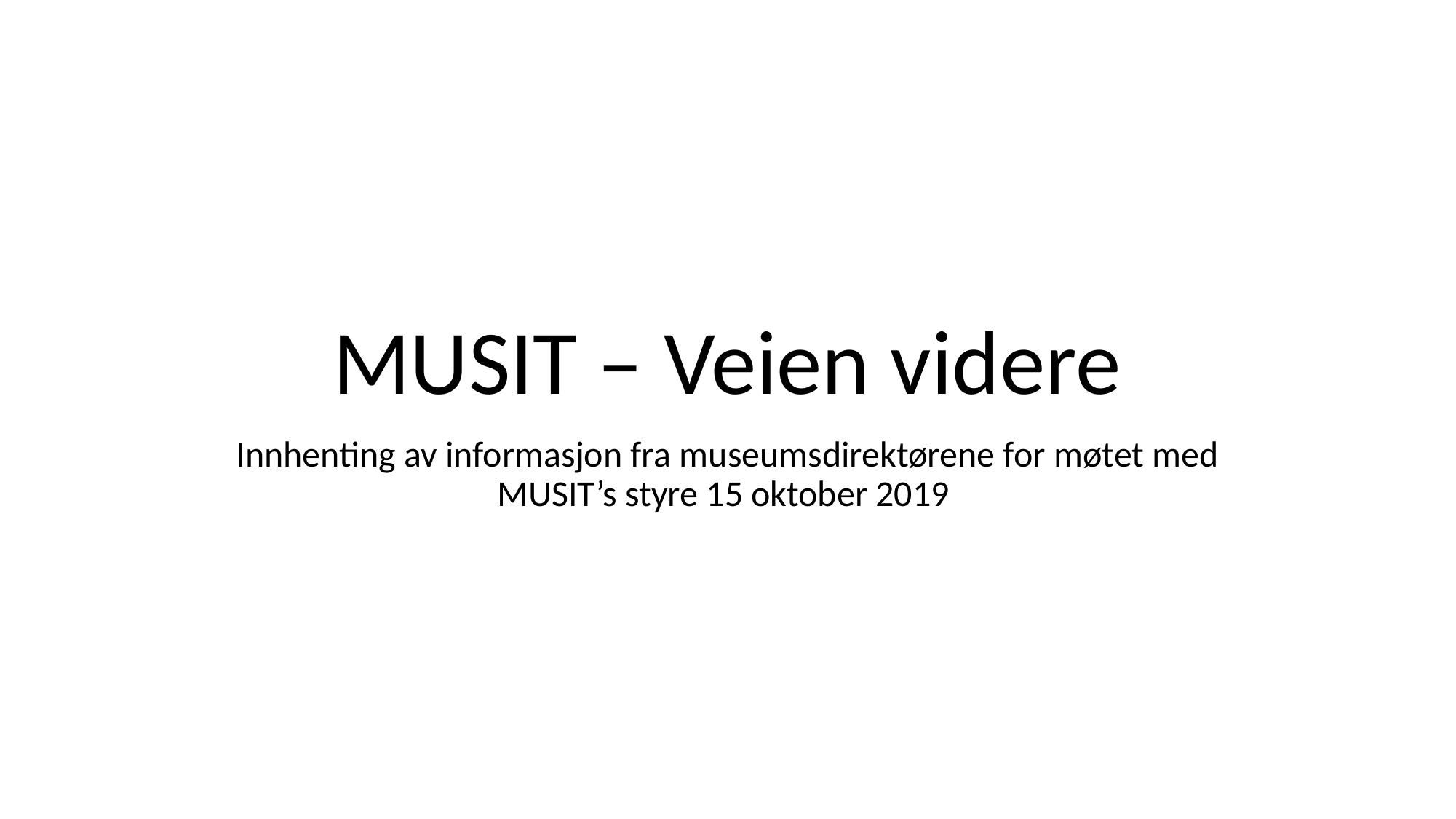

# MUSIT – Veien videre
Innhenting av informasjon fra museumsdirektørene for møtet med MUSIT’s styre 15 oktober 2019